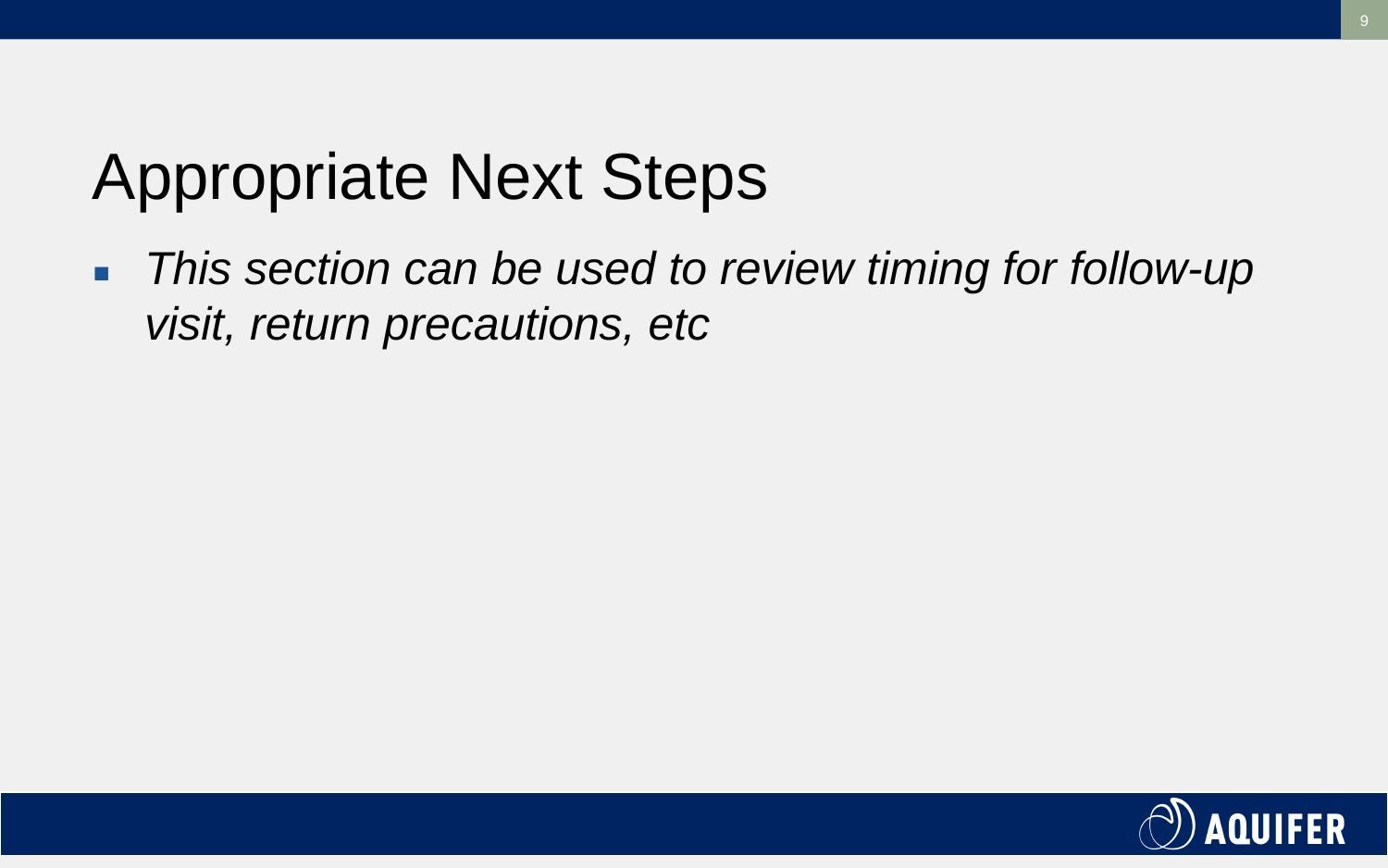

9
# Appropriate Next Steps
This section can be used to review timing for follow-up visit, return precautions, etc